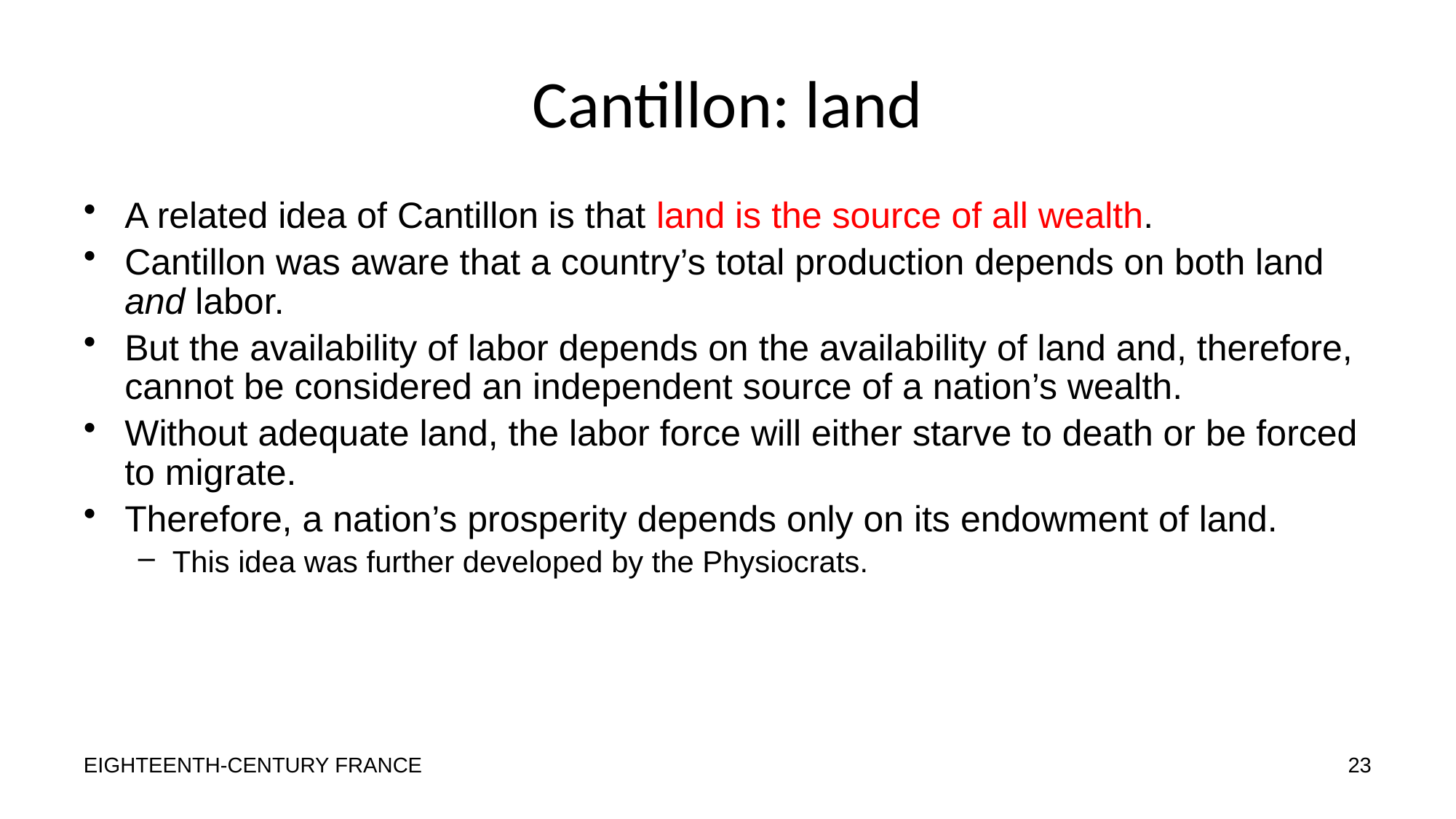

# Cantillon: land
A related idea of Cantillon is that land is the source of all wealth.
Cantillon was aware that a country’s total production depends on both land and labor.
But the availability of labor depends on the availability of land and, therefore, cannot be considered an independent source of a nation’s wealth.
Without adequate land, the labor force will either starve to death or be forced to migrate.
Therefore, a nation’s prosperity depends only on its endowment of land.
This idea was further developed by the Physiocrats.
EIGHTEENTH-CENTURY FRANCE
23